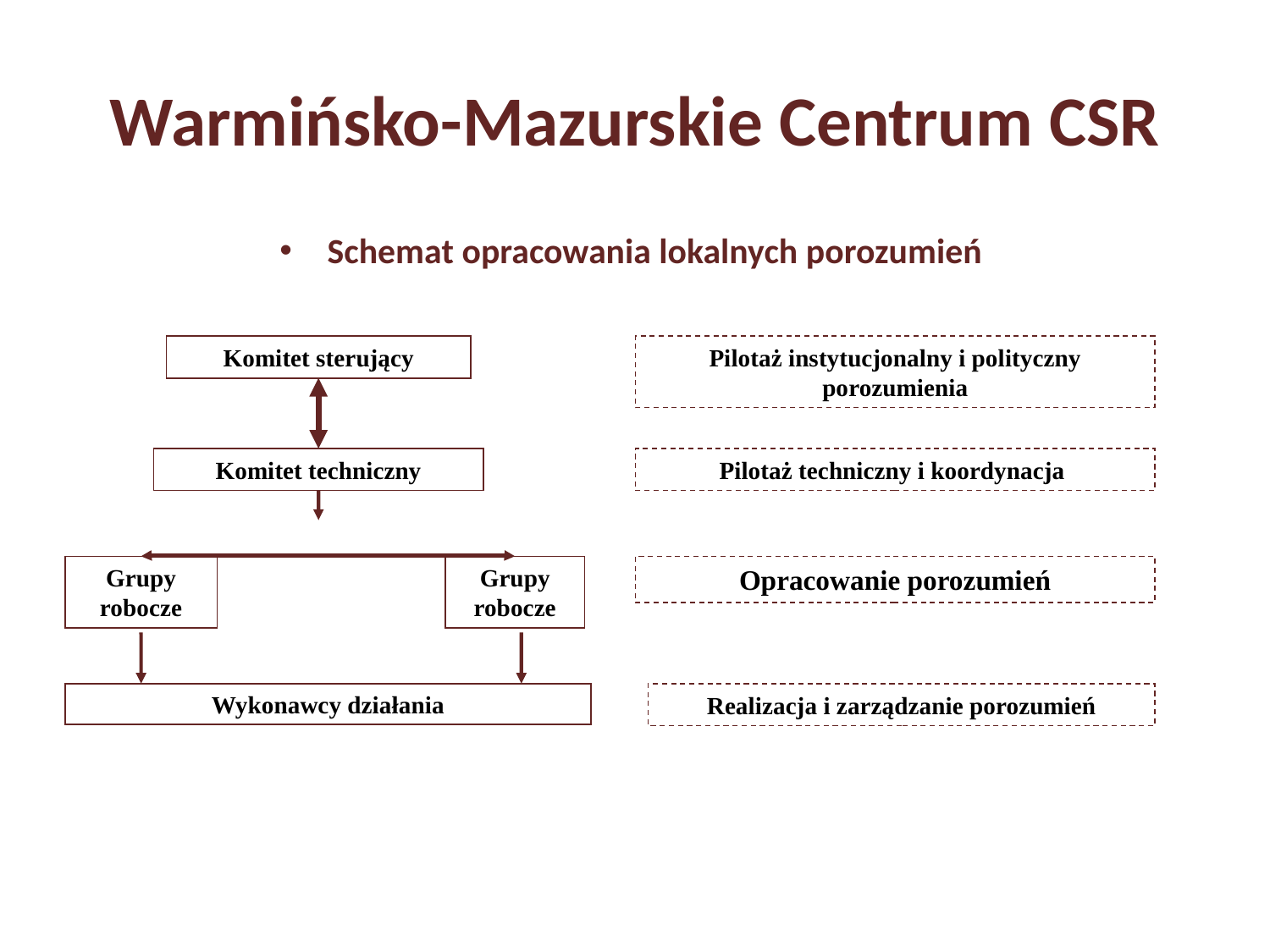

# Warmińsko-Mazurskie Centrum CSR
Schemat opracowania lokalnych porozumień
Komitet sterujący
Pilotaż instytucjonalny i polityczny porozumienia
Komitet techniczny
Pilotaż techniczny i koordynacja
Grupy robocze
Grupy robocze
Opracowanie porozumień

Wykonawcy działania
Realizacja i zarządzanie porozumień